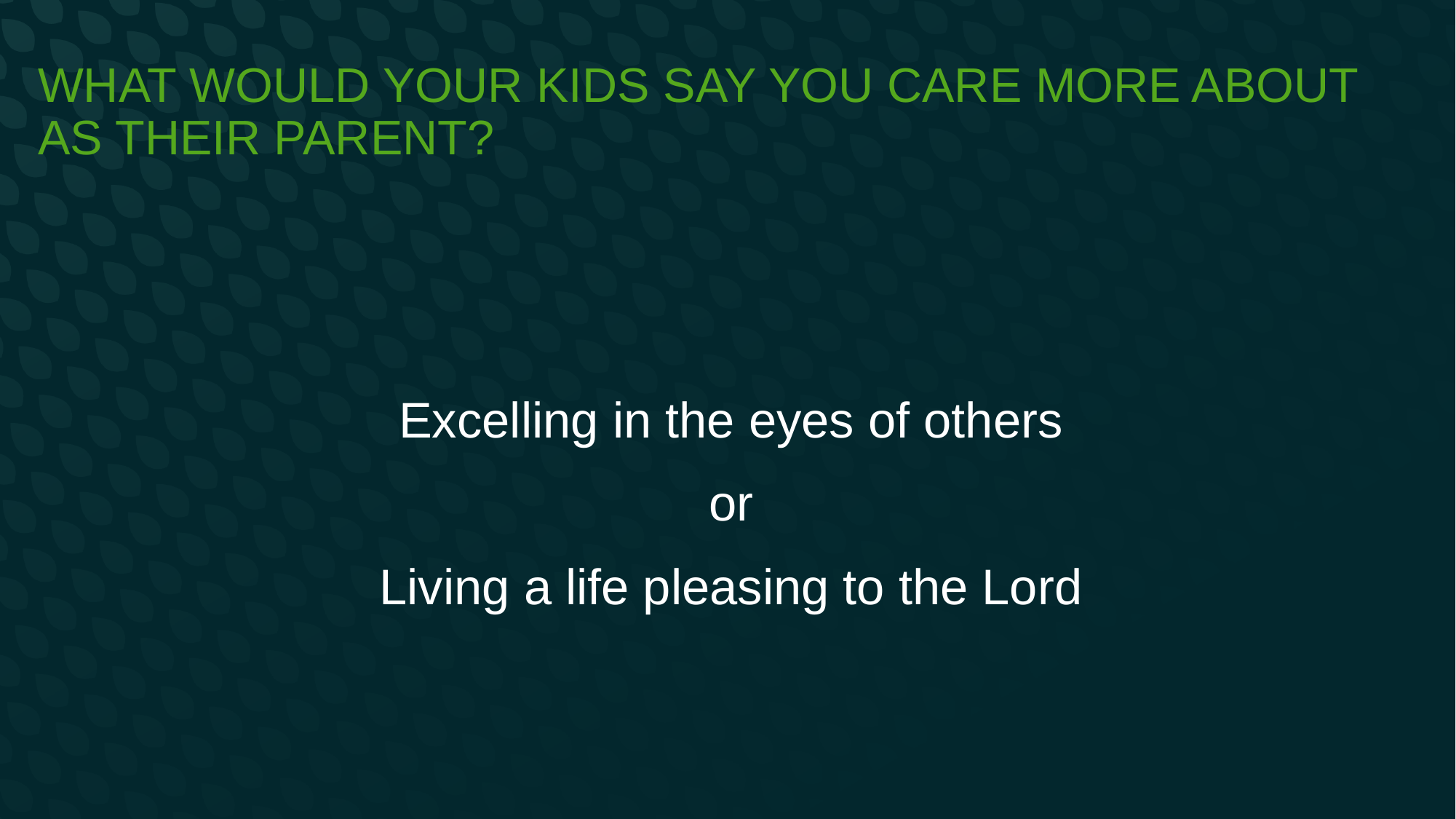

# What would your kids say you care more about as their parent?

Excelling in the eyes of others
or
Living a life pleasing to the Lord